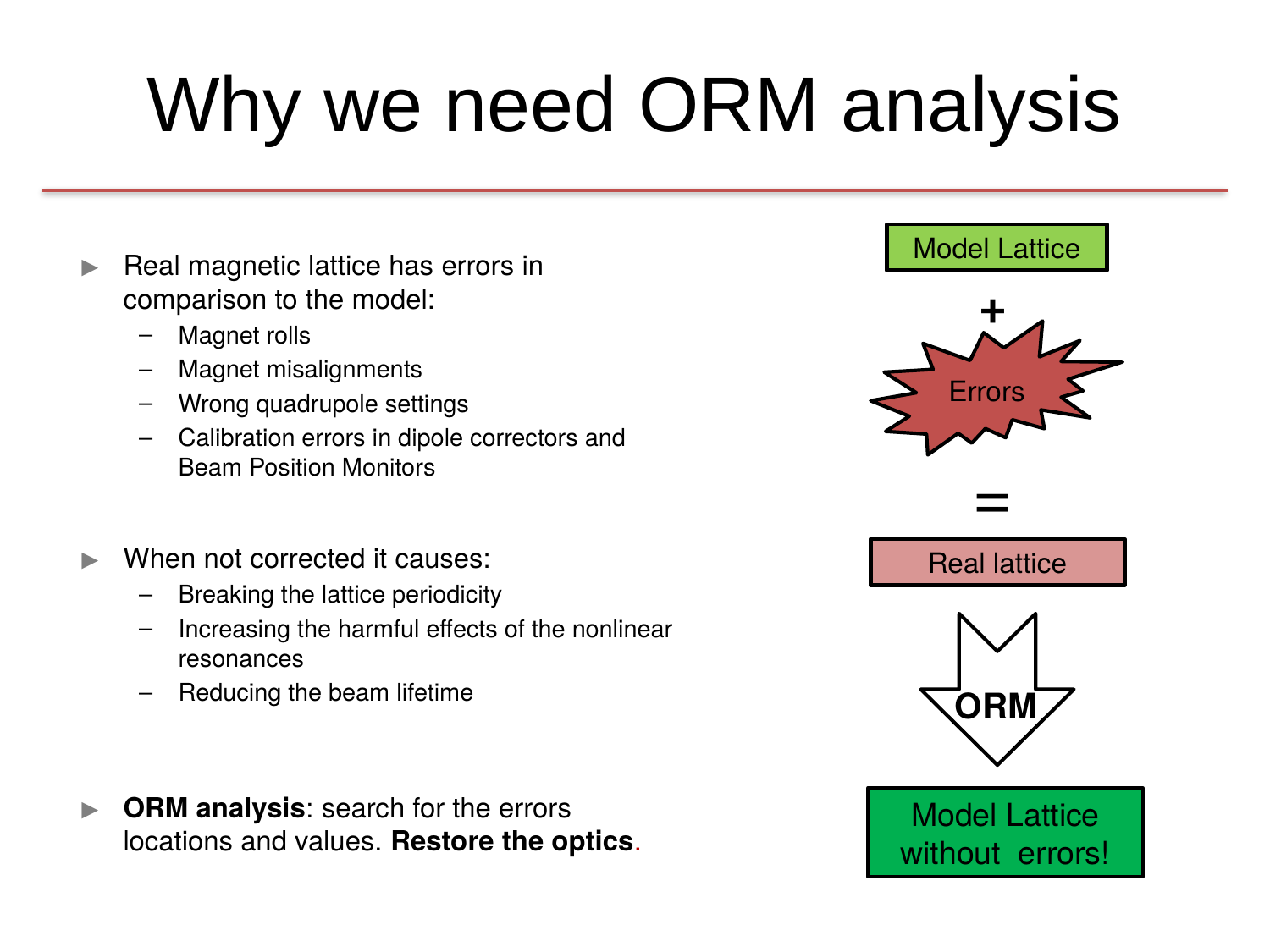

# Why we need ORM analysis
Model Lattice
+
Errors
Real lattice
Model Lattice without  errors!
Real magnetic lattice has errors in comparison to the model:
Magnet rolls
Magnet misalignments
Wrong quadrupole settings
Calibration errors in dipole correctors and Beam Position Monitors

When not corrected it causes:
Breaking the lattice periodicity
Increasing the harmful effects of the nonlinear resonances
Reducing the beam lifetime

ORM analysis: search for the errors locations and values. Restore the optics.

=

ORM